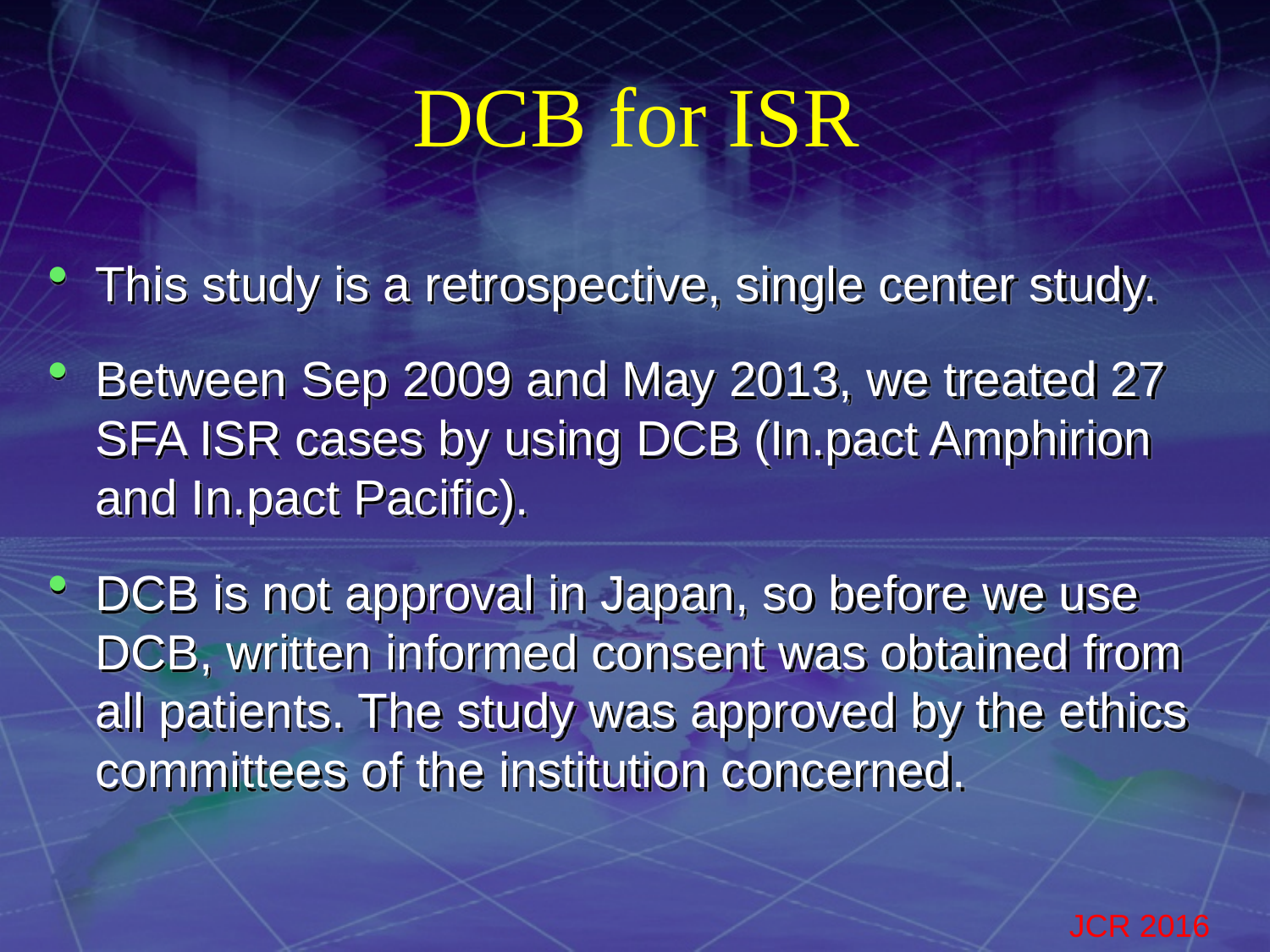

DCB for ISR
This study is a retrospective, single center study.

Between Sep 2009 and May 2013, we treated 27 SFA ISR cases by using DCB (In.pact Amphirion and In.pact Pacific).

DCB is not approval in Japan, so before we use DCB, written informed consent was obtained from all patients. The study was approved by the ethics committees of the institution concerned.